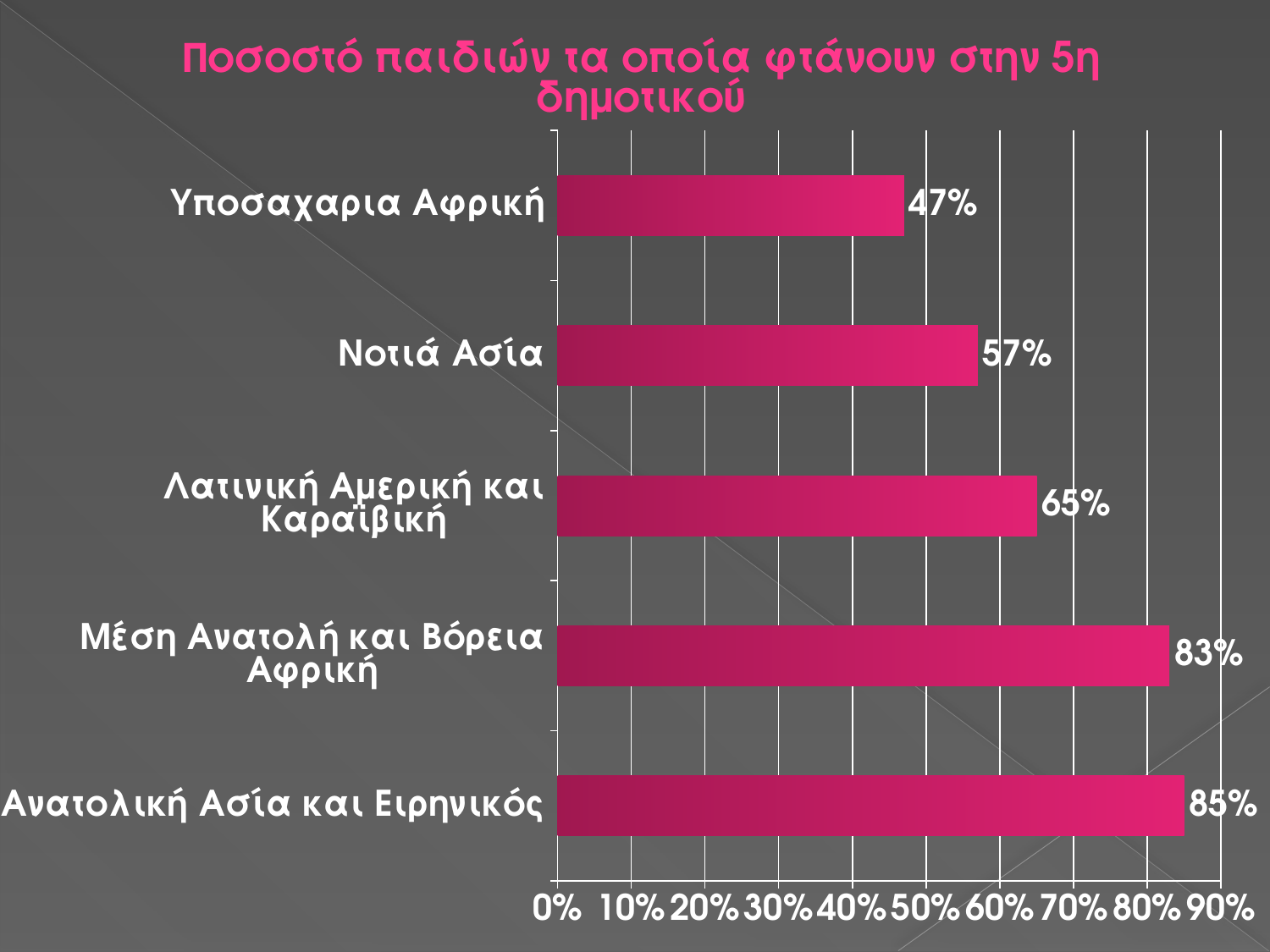

### Chart: Ποσοστό παιδιών τα οποία φτάνουν στην 5η δημοτικού

| Category | Ποσοστό παιδιών τα οποία φτάνουν στην 5η δημοτικού |
|---|---|
| Ανατολική Ασία και Ειρηνικός | 0.8500000000000002 |
| Μέση Ανατολή και Βόρεια Αφρική | 0.8300000000000002 |
| Λατινική Αμερική και Καραϊβική | 0.6500000000000002 |
| Νοτιά Ασία | 0.57 |
| Υποσαχαρια Αφρική | 0.4700000000000001 |